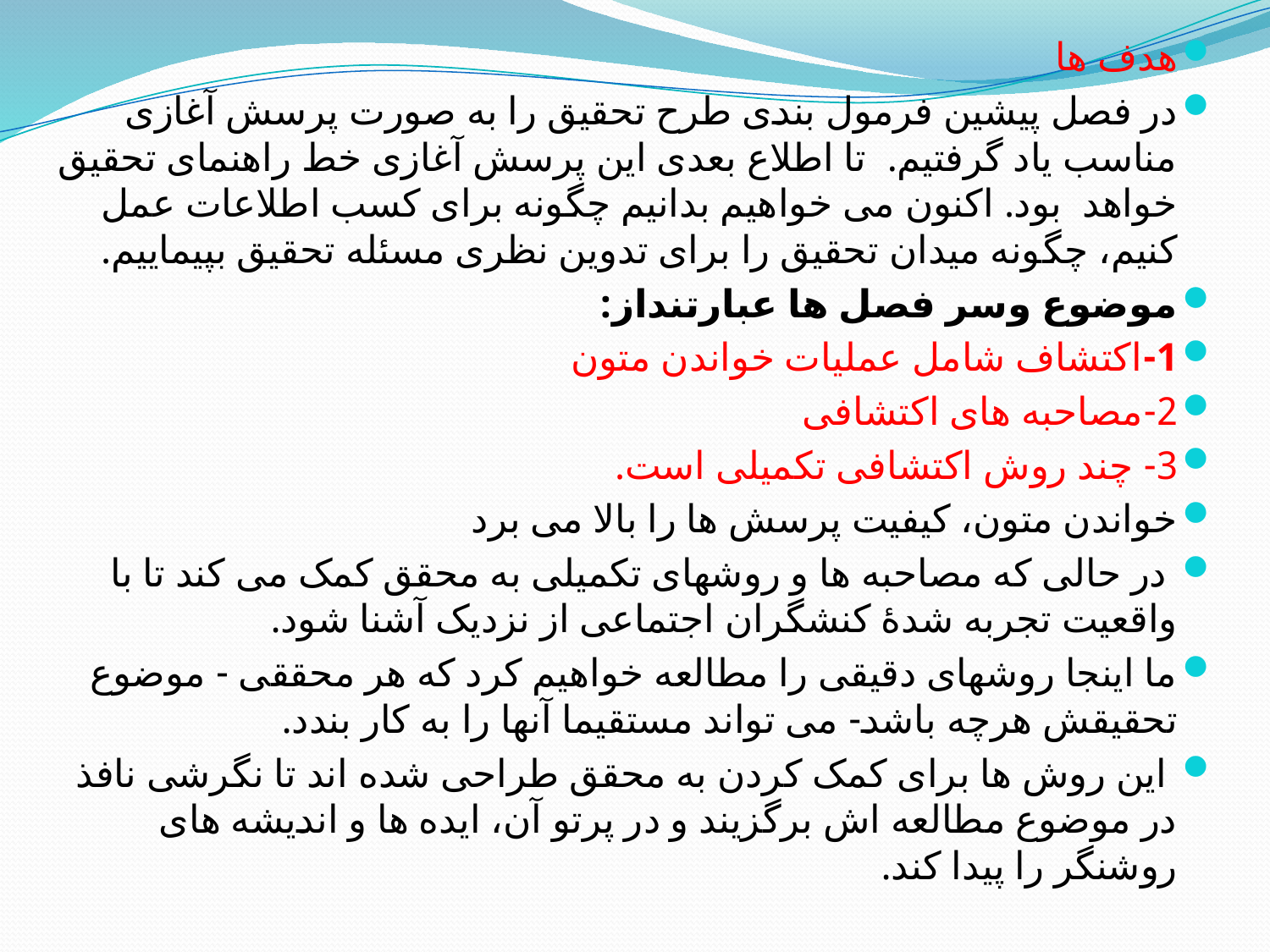

هدف ها
در فصل پیشین فرمول بندی طرح تحقیق را به صورت پرسش آغازی مناسب یاد گرفتیم.  تا اطلاع بعدی این پرسش آغازی خط راهنمای تحقیق خواهد  بود. اکنون می خواهیم بدانیم چگونه برای کسب اطلاعات عمل کنیم، چگونه میدان تحقیق را برای تدوین نظری مسئله تحقیق بپیماییم.
موضوع وسر فصل ها عبارتنداز:
1-اکتشاف شامل عملیات خواندن متون
2-مصاحبه های اکتشافی
3- چند روش اکتشافی تکمیلی است.
خواندن متون، کیفیت پرسش ها را بالا می برد
 در حالی که مصاحبه ها و روشهای تکمیلی به محقق کمک می کند تا با واقعیت تجربه شدۀ کنشگران اجتماعی از نزدیک آشنا شود.
ما اینجا روشهای دقیقی را مطالعه خواهیم کرد که هر محققی - موضوع تحقیقش هرچه باشد- می تواند مستقیما آنها را به کار بندد.
 این روش ها برای کمک کردن به محقق طراحی شده اند تا نگرشی نافذ در موضوع مطالعه اش برگزیند و در پرتو آن، ایده ها و اندیشه های روشنگر را پیدا کند.